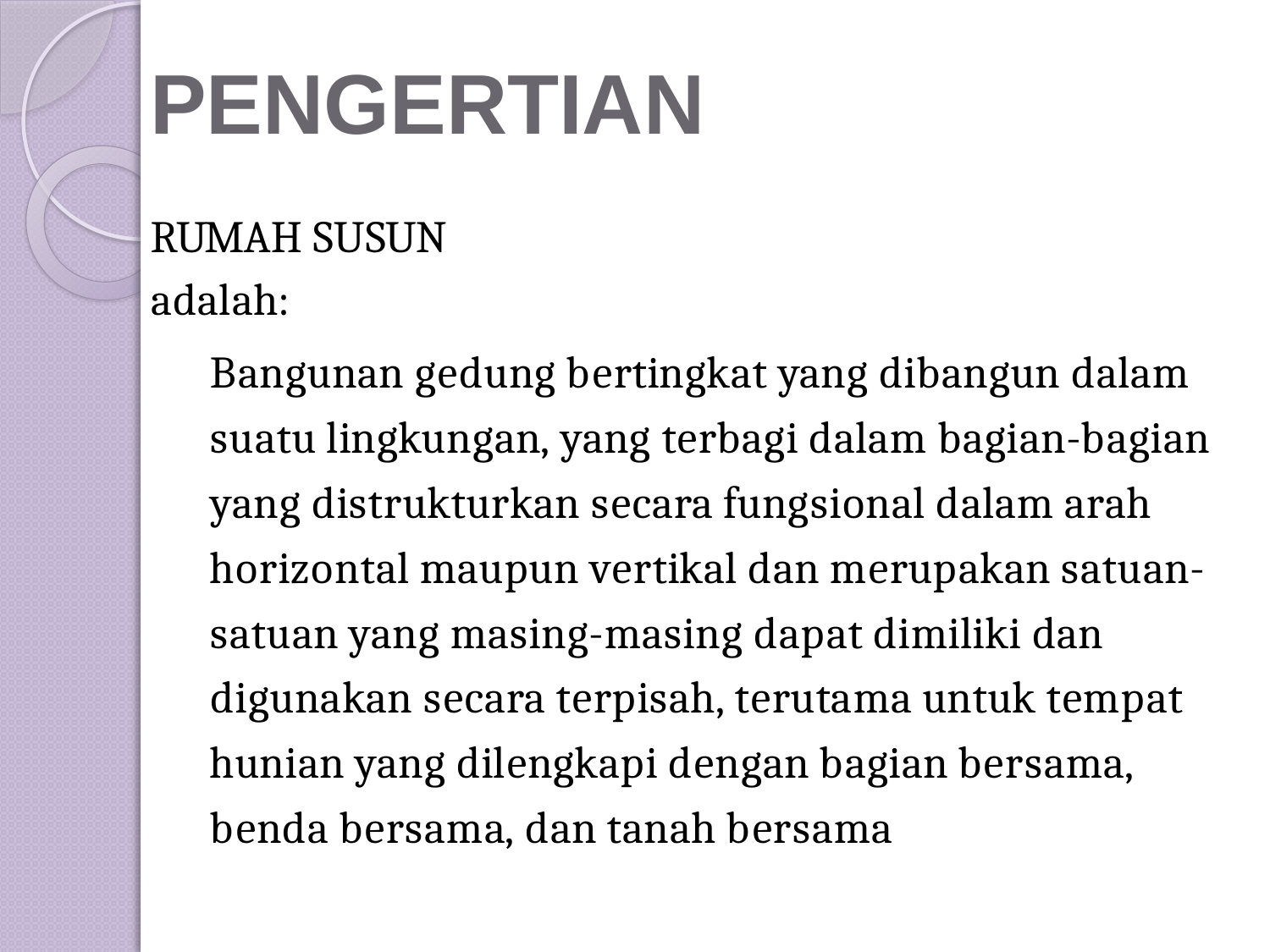

# PENGERTIAN
RUMAH SUSUN
adalah:
	Bangunan gedung bertingkat yang dibangun dalam suatu lingkungan, yang terbagi dalam bagian-bagian yang distrukturkan secara fungsional dalam arah horizontal maupun vertikal dan merupakan satuan-satuan yang masing-masing dapat dimiliki dan digunakan secara terpisah, terutama untuk tempat hunian yang dilengkapi dengan bagian bersama, benda bersama, dan tanah bersama